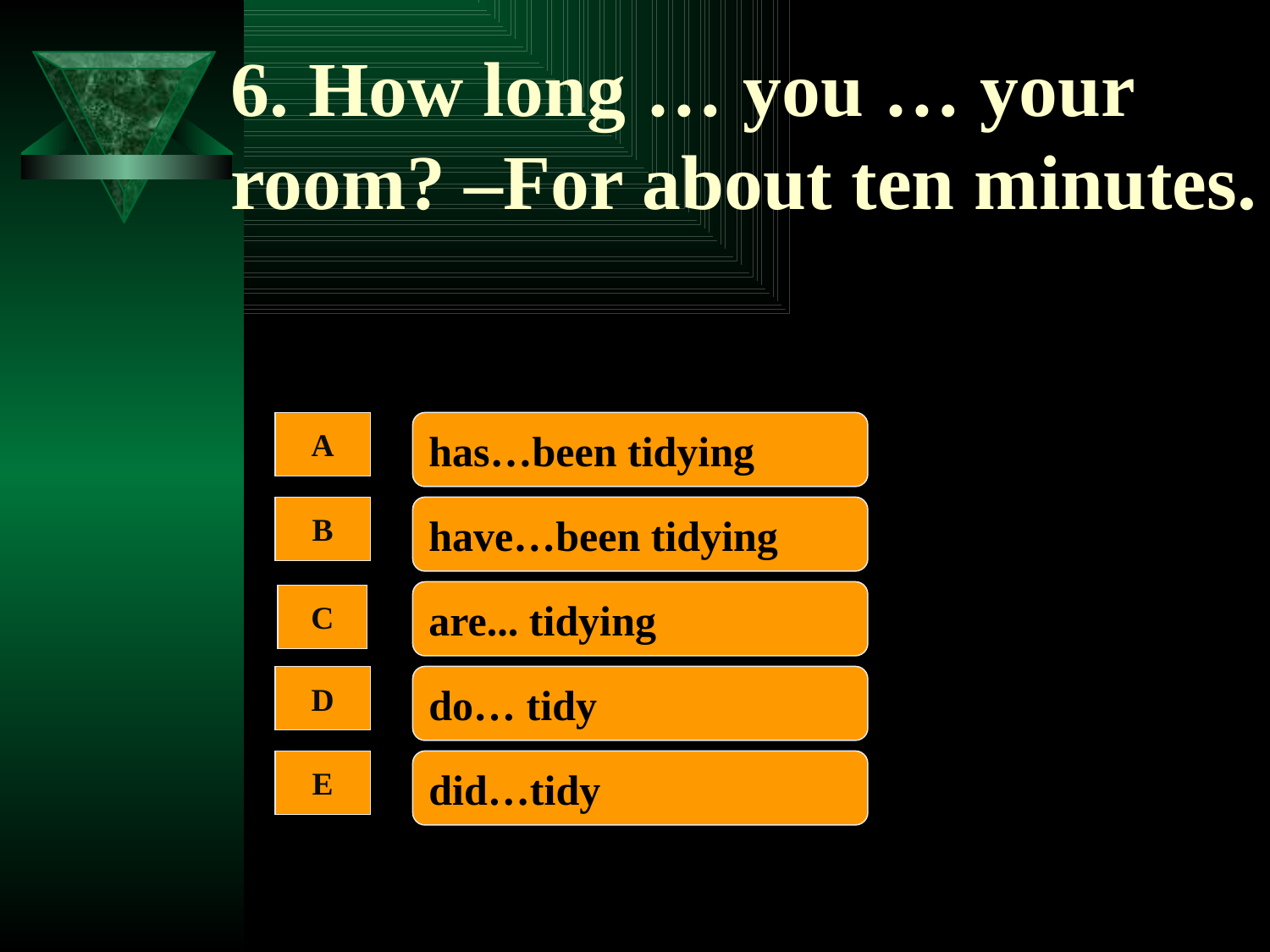

# 6. How long … you … your room? –For about ten minutes.
A
has…been tidying
B
have…been tidying
are... tidying
C
D
do… tidy
E
did…tidy